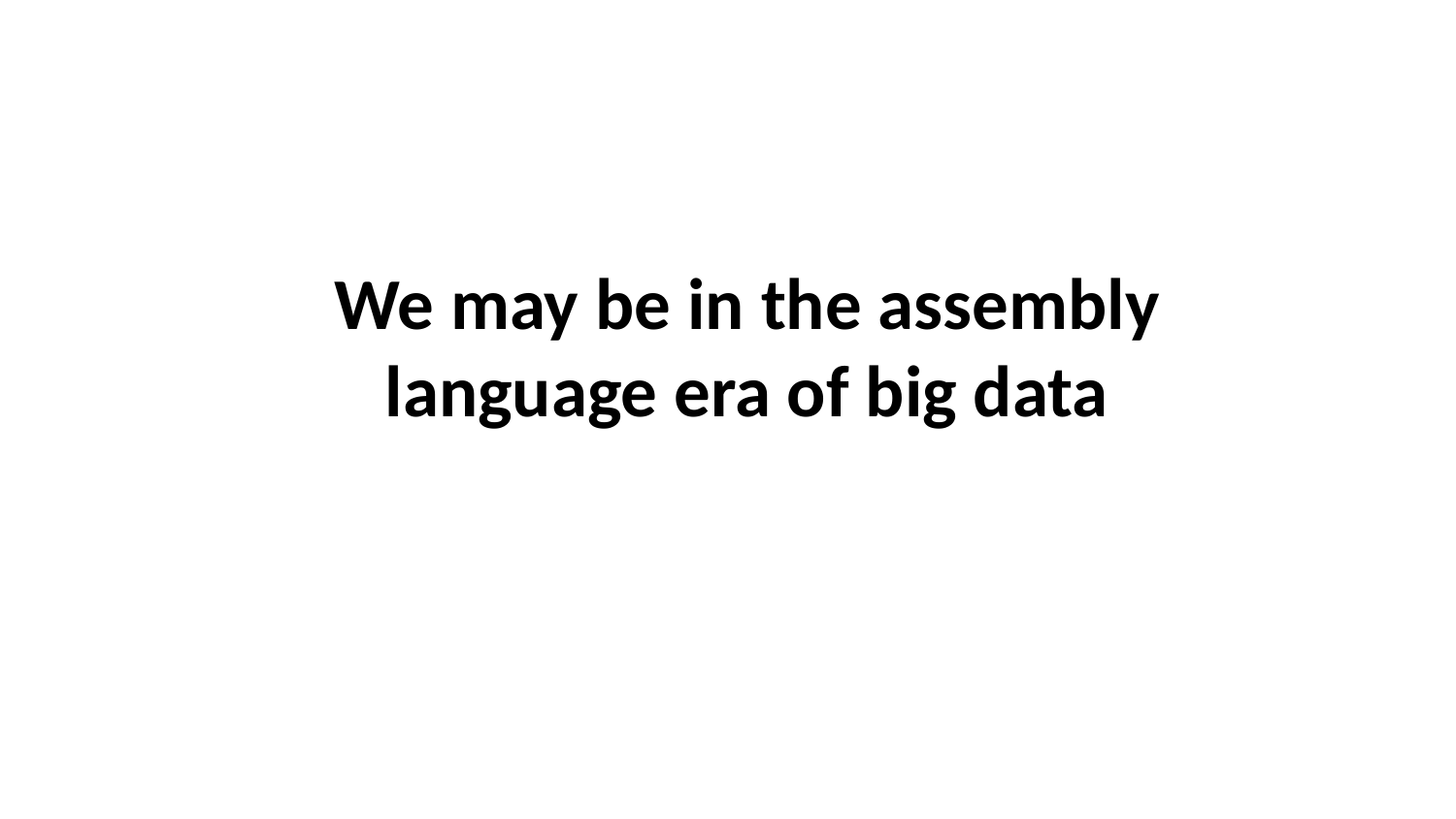

We may be in the assembly
language era of big data